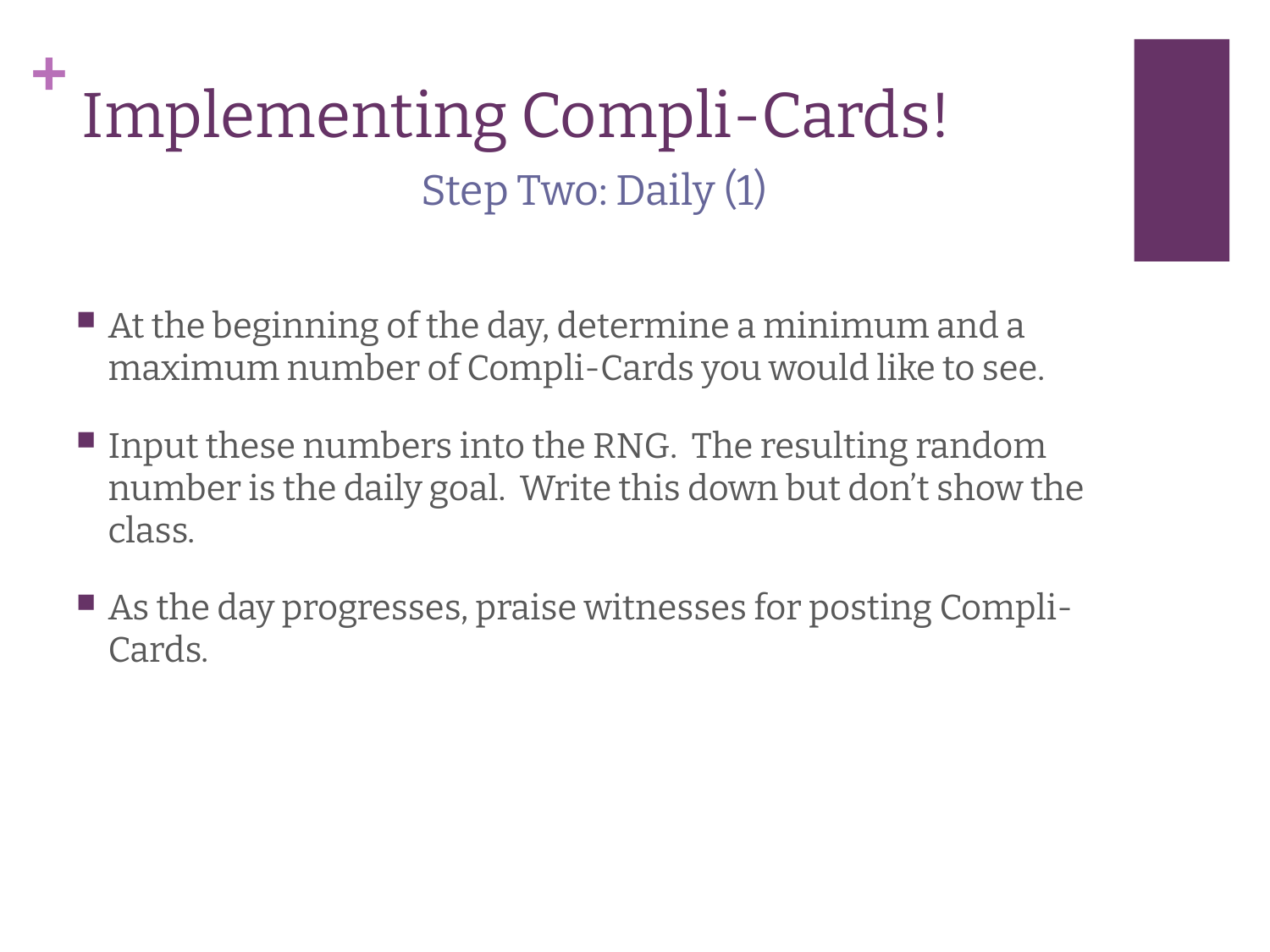

# Implementing Compli-Cards!
Step Two: Daily (1)
At the beginning of the day, determine a minimum and a maximum number of Compli-Cards you would like to see.
Input these numbers into the RNG.  The resulting random number is the daily goal.  Write this down but don’t show the class.
As the day progresses, praise witnesses for posting Compli-Cards.